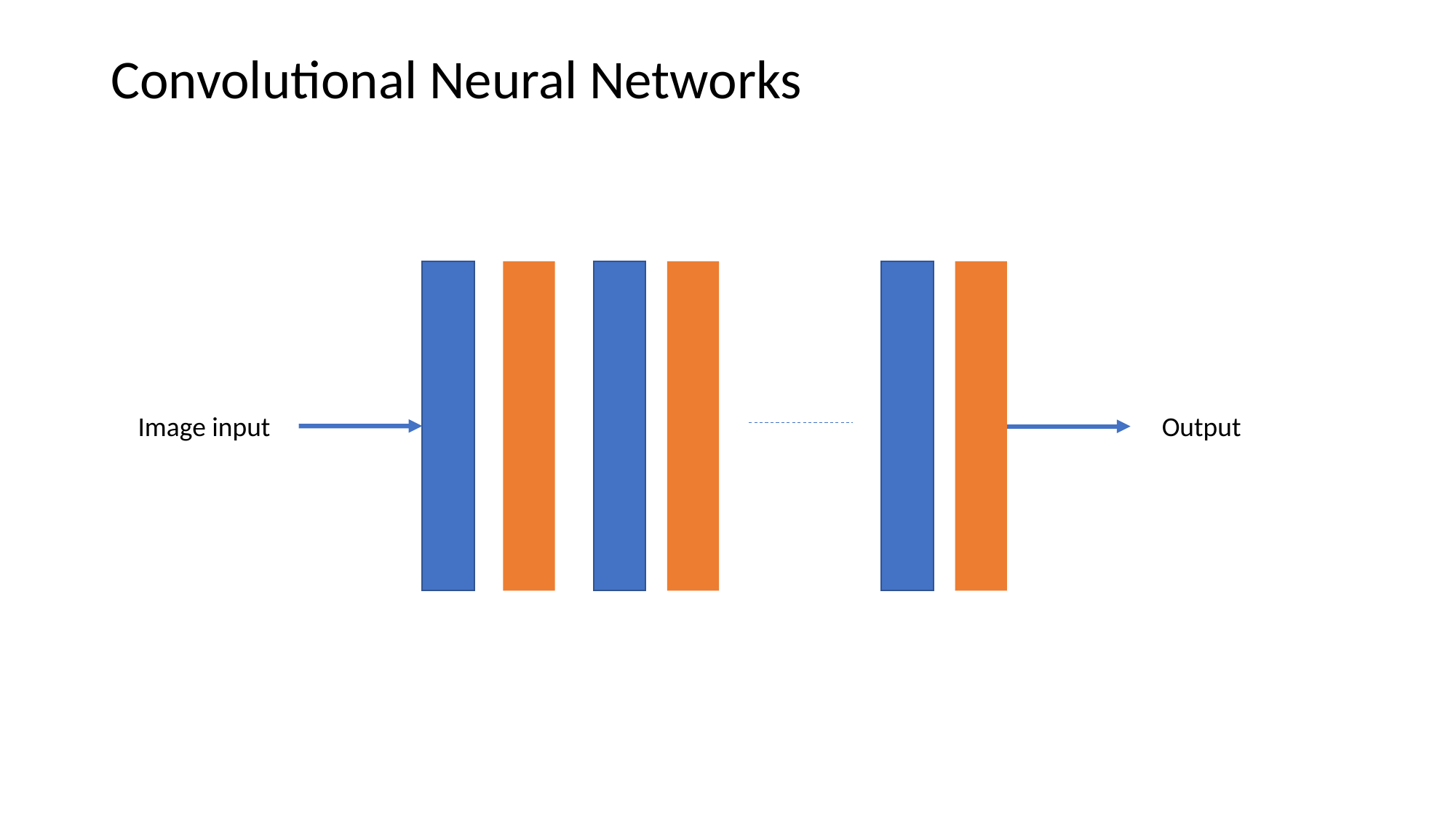

# Convolutional Neural Networks

Output
Image input